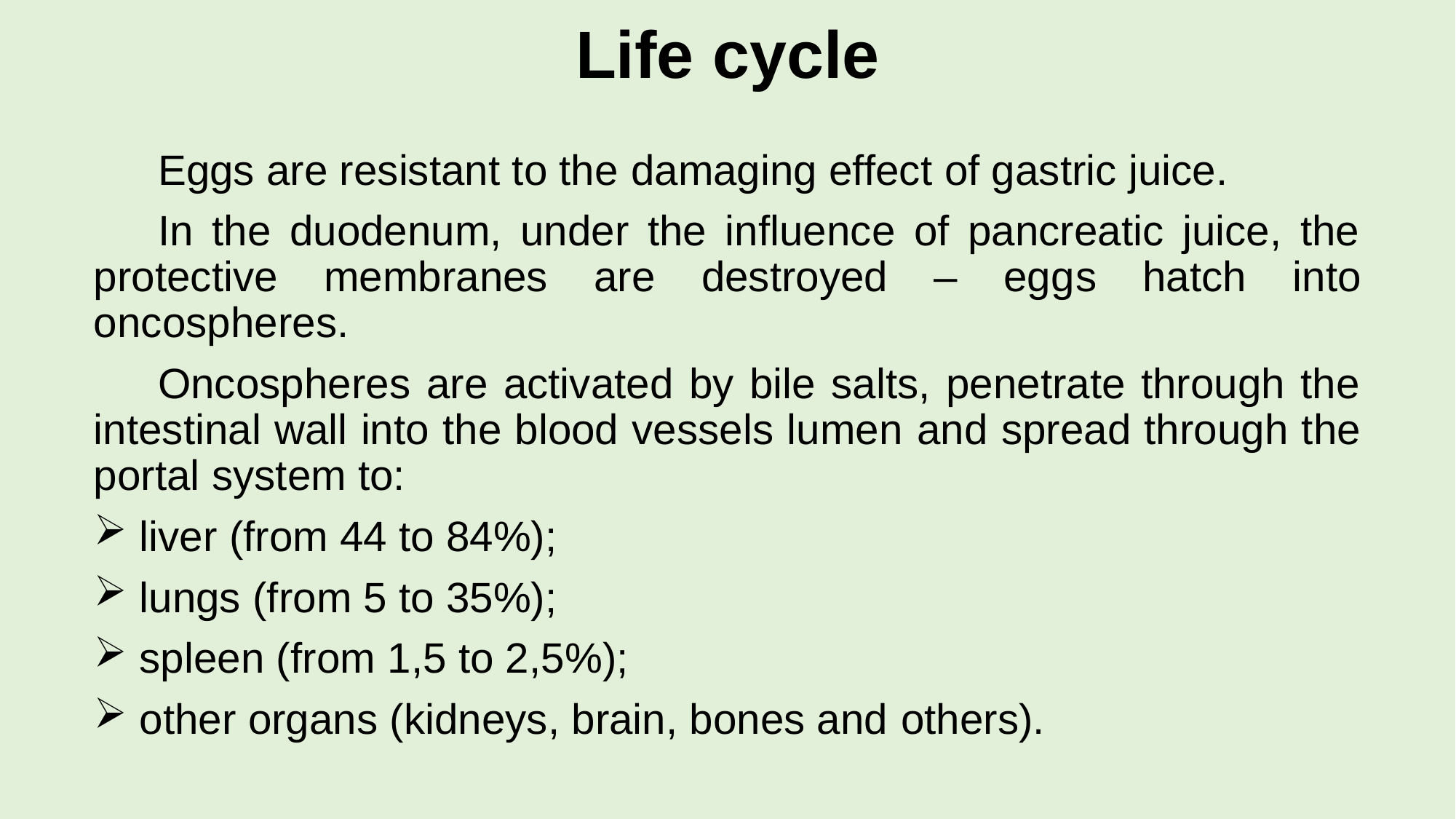

# Life cycle
Eggs are resistant to the damaging effect of gastric juice.
In the duodenum, under the influence of pancreatic juice, the protective membranes are destroyed – eggs hatch into oncospheres.
Oncospheres are activated by bile salts, penetrate through the intestinal wall into the blood vessels lumen and spread through the portal system to:
 liver (from 44 to 84%);
 lungs (from 5 to 35%);
 spleen (from 1,5 to 2,5%);
 other organs (kidneys, brain, bones and others).